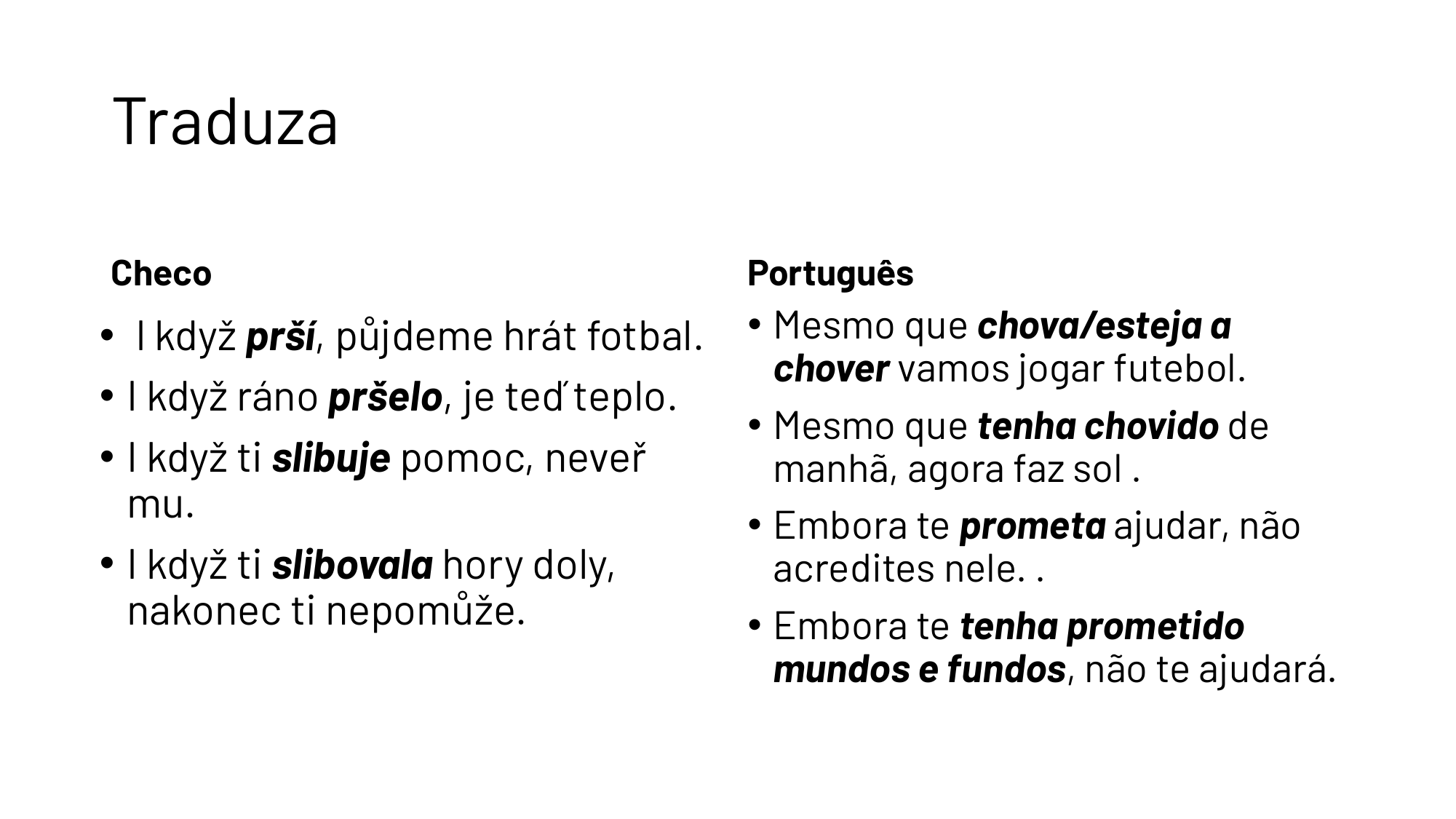

# Traduza
Checo
Português
Mesmo que chova/esteja a chover vamos jogar futebol.
Mesmo que tenha chovido de manhã, agora faz sol .
Embora te prometa ajudar, não acredites nele. .
Embora te tenha prometido mundos e fundos, não te ajudará.

 I když prší, půjdeme hrát fotbal.
I když ráno pršelo, je teď teplo.
I když ti slibuje pomoc, neveř mu.
I když ti slibovala hory doly, nakonec ti nepomůže.